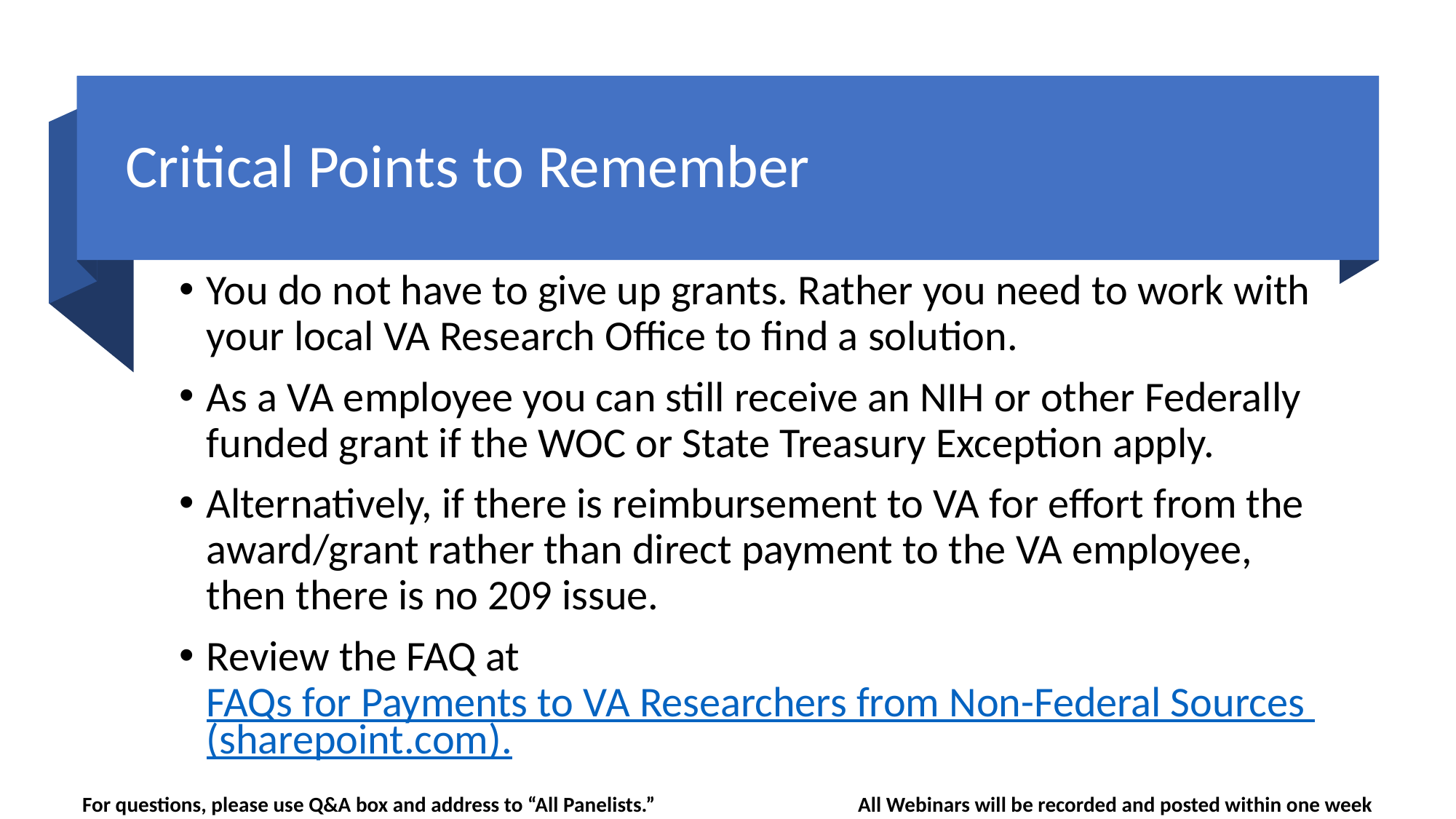

# Critical Points to Remember

You do not have to give up grants. Rather you need to work with your local VA Research Office to find a solution.
As a VA employee you can still receive an NIH or other Federally funded grant if the WOC or State Treasury Exception apply.
Alternatively, if there is reimbursement to VA for effort from the award/grant rather than direct payment to the VA employee, then there is no 209 issue.
Review the FAQ at FAQs for Payments to VA Researchers from Non-Federal Sources (sharepoint.com).

For questions, please use Q&A box and address to “All Panelists.”                                           All Webinars will be recorded and posted within one week